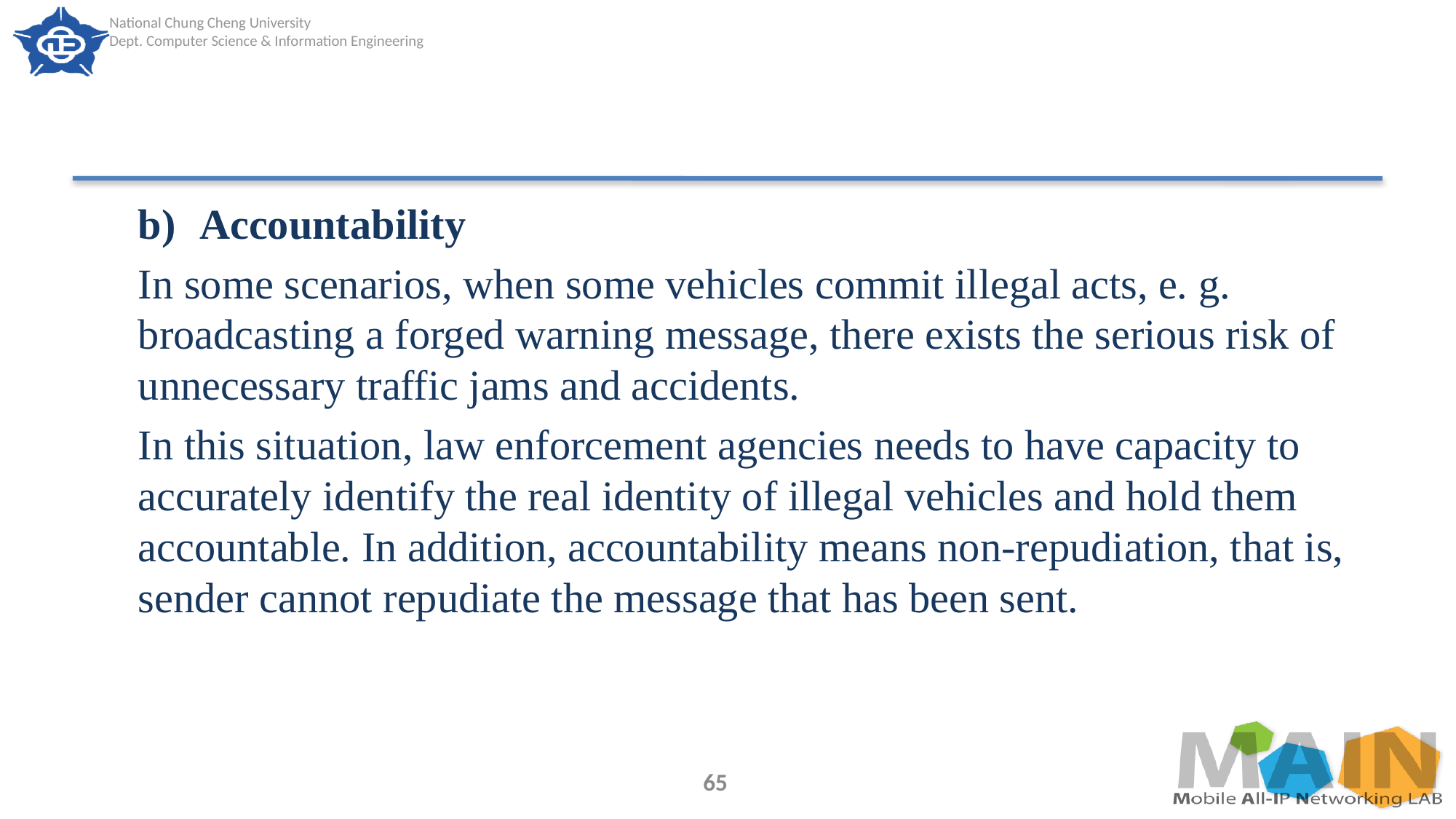

#
Accountability
In some scenarios, when some vehicles commit illegal acts, e. g. broadcasting a forged warning message, there exists the serious risk of unnecessary traffic jams and accidents.
In this situation, law enforcement agencies needs to have capacity to accurately identify the real identity of illegal vehicles and hold them accountable. In addition, accountability means non-repudiation, that is, sender cannot repudiate the message that has been sent.

65